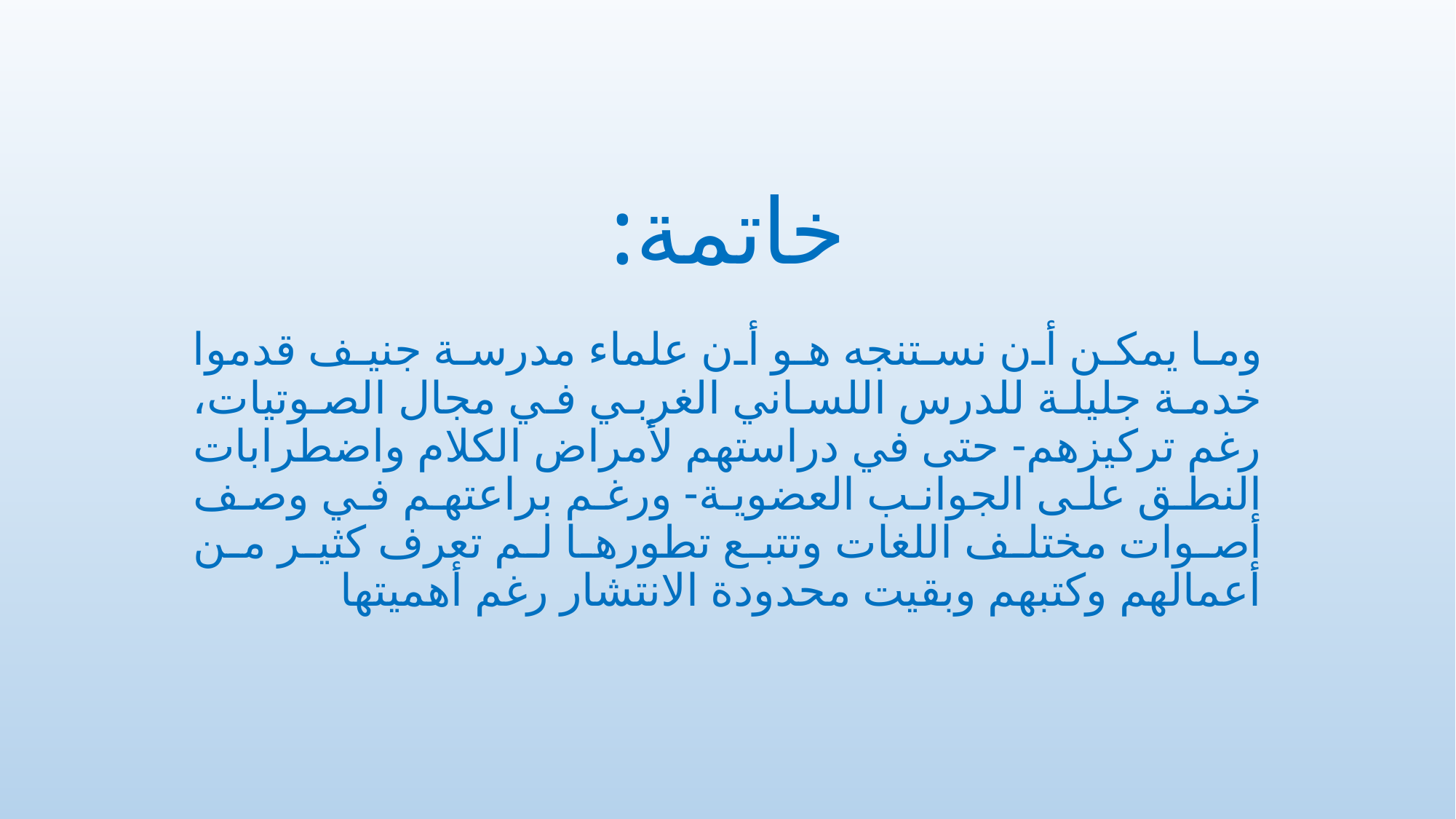

# خاتمة:
وما يمكن أن نستنجه هو أن علماء مدرسة جنيف قدموا خدمة جليلة للدرس اللساني الغربي في مجال الصوتيات، رغم تركيزهم- حتى في دراستهم لأمراض الكلام واضطرابات النطق على الجوانب العضوية- ورغم براعتهم في وصف أصوات مختلف اللغات وتتبع تطورها لم تعرف كثير من أعمالهم وكتبهم وبقيت محدودة الانتشار رغم أهميتها